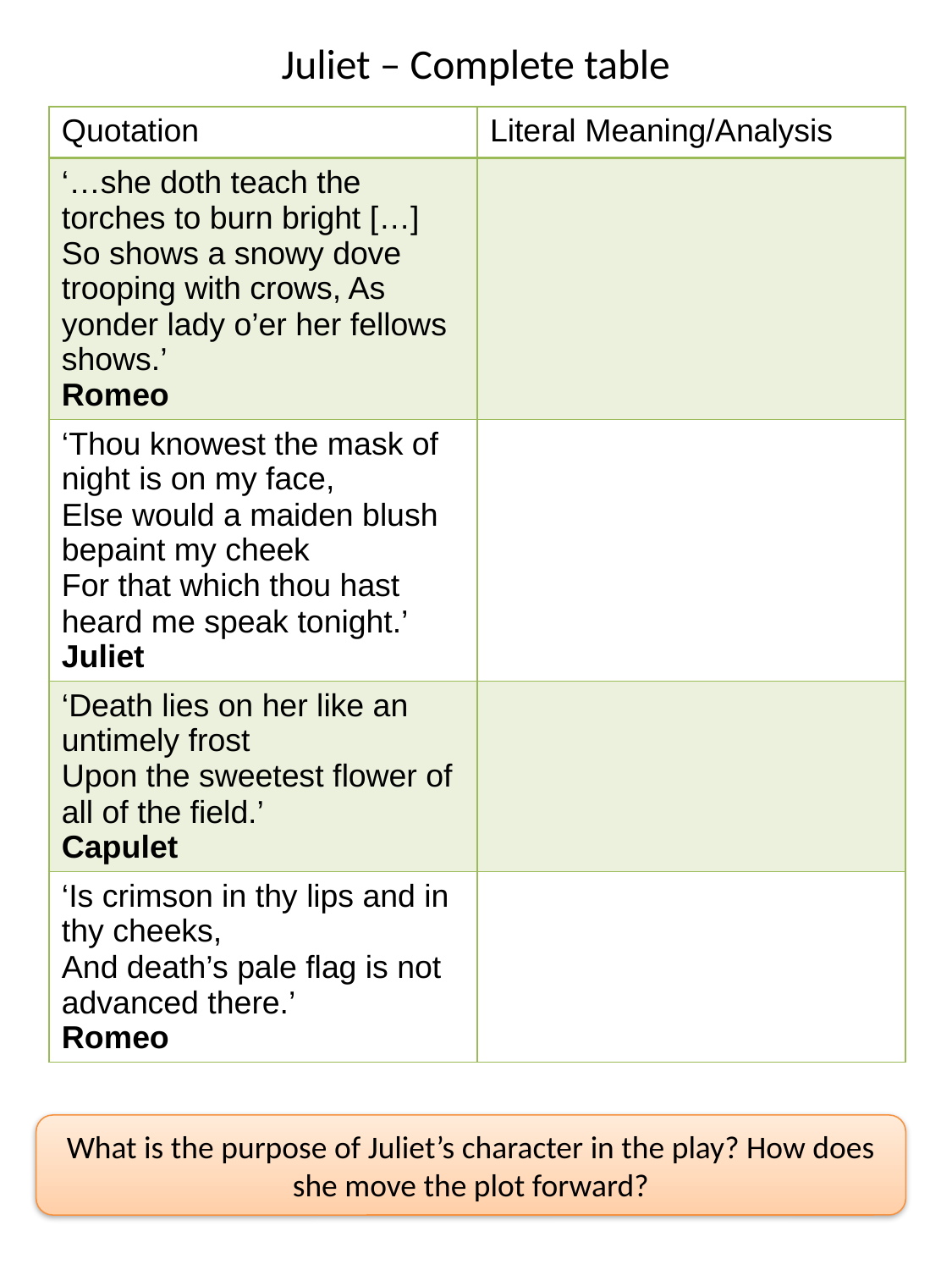

# Juliet – Complete table
| Quotation | Literal Meaning/Analysis |
| --- | --- |
| ‘…she doth teach the torches to burn bright […] So shows a snowy dove trooping with crows, As yonder lady o’er her fellows shows.’ Romeo |  |
| ‘Thou knowest the mask of night is on my face, Else would a maiden blush bepaint my cheek For that which thou hast heard me speak tonight.’ Juliet |  |
| ‘Death lies on her like an untimely frost Upon the sweetest flower of all of the field.’ Capulet |  |
| ‘Is crimson in thy lips and in thy cheeks, And death’s pale flag is not advanced there.’ Romeo |  |
What is the purpose of Juliet’s character in the play? How does she move the plot forward?